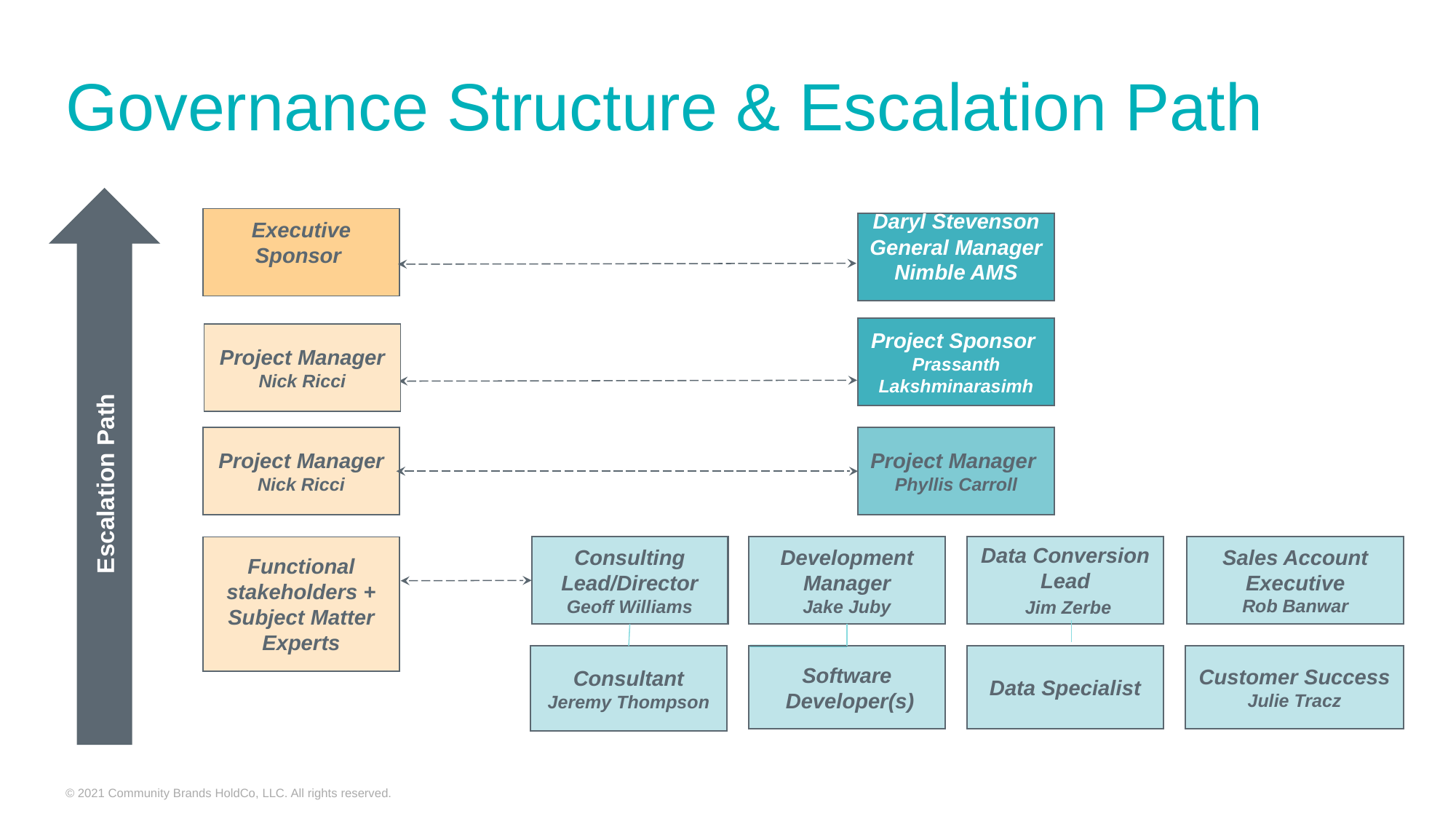

# Governance Structure & Escalation Path

Executive Sponsor

Daryl Stevenson General Manager Nimble AMS

Project Sponsor
Prassanth Lakshminarasimh
Project Manager
Nick Ricci
Project Manager
Nick Ricci
Project Manager
Phyllis Carroll
Escalation Path
Sales Account Executive
Rob Banwar

Consulting Lead/Director
Geoff Williams

Development Manager
Jake Juby
Data Conversion Lead
 Jim Zerbe
Functional stakeholders + Subject Matter Experts
Data Specialist
Consultant
Jeremy Thompson
Software
 Developer(s)
Customer Success
Julie Tracz
© 2021 Community Brands HoldCo, LLC. All rights reserved.